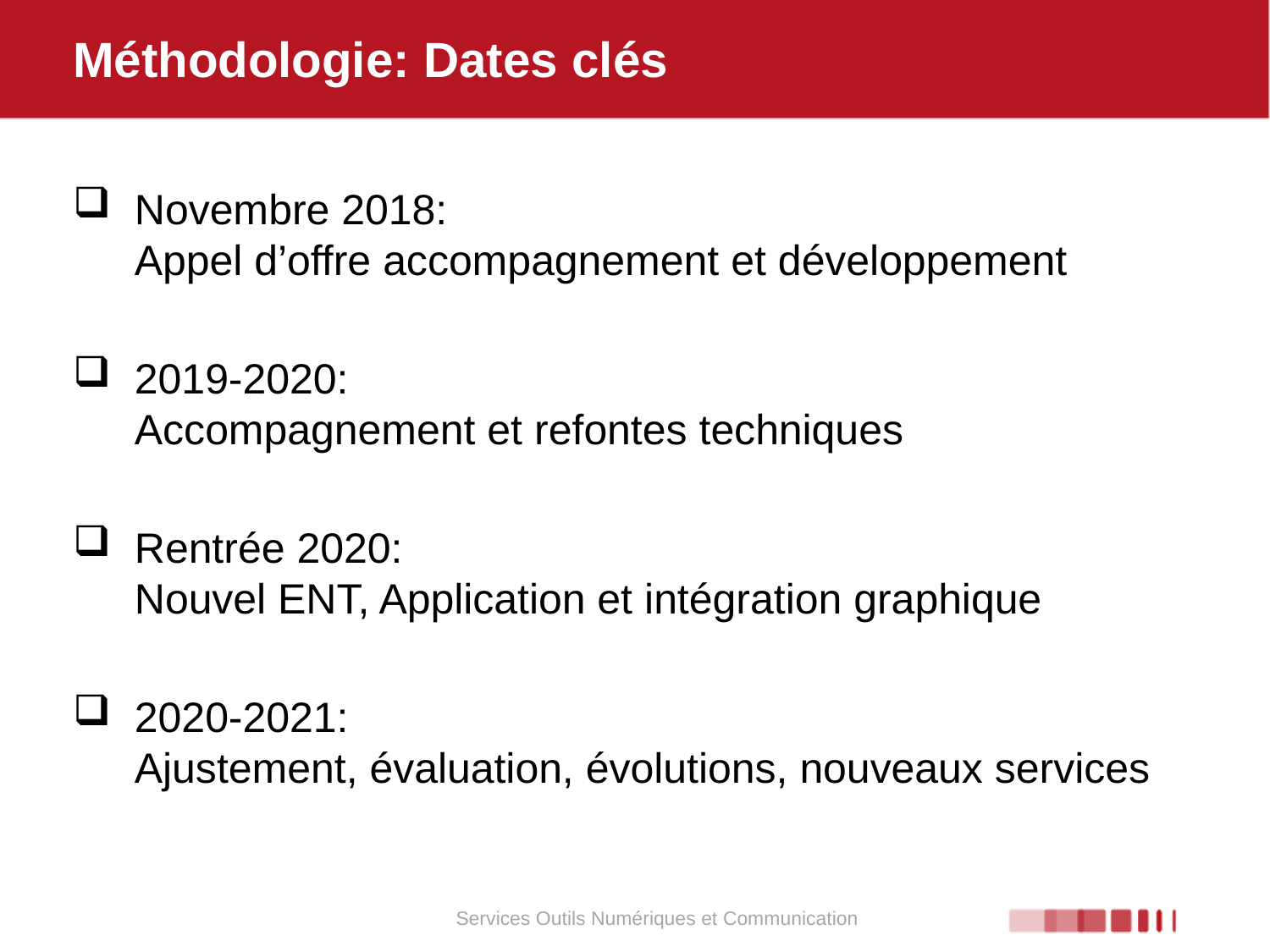

Méthodologie: Dates clés
Novembre 2018:
Appel d’offre accompagnement et développement

2019-2020:
Accompagnement et refontes techniques

Rentrée 2020:
Nouvel ENT, Application et intégration graphique

2020-2021:
Ajustement, évaluation, évolutions, nouveaux services

Services Outils Numériques et Communication